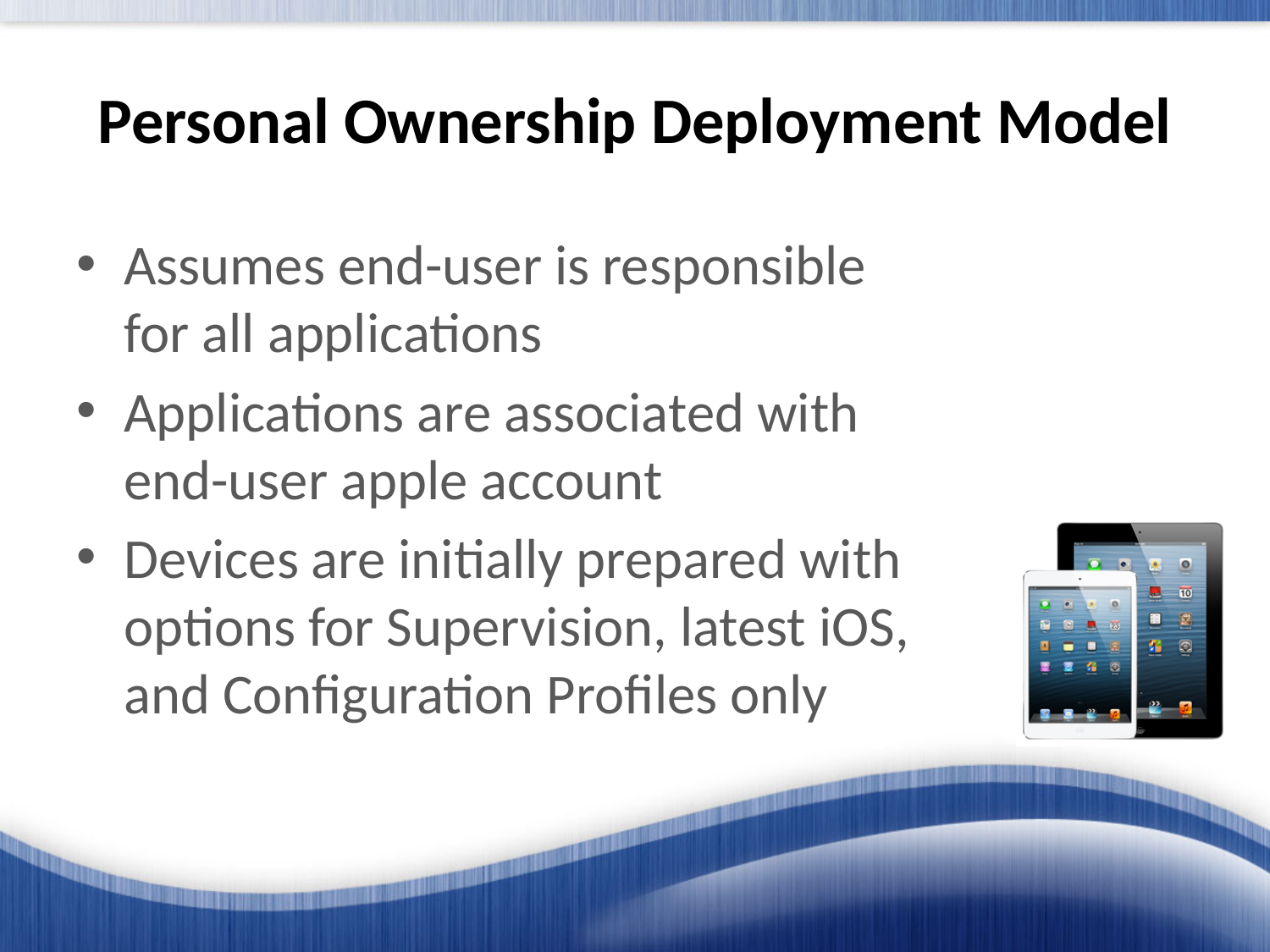

# Personal Ownership Deployment Model
Assumes end-user is responsible for all applications
Applications are associated with end-user apple account
Devices are initially prepared with options for Supervision, latest iOS, and Configuration Profiles only